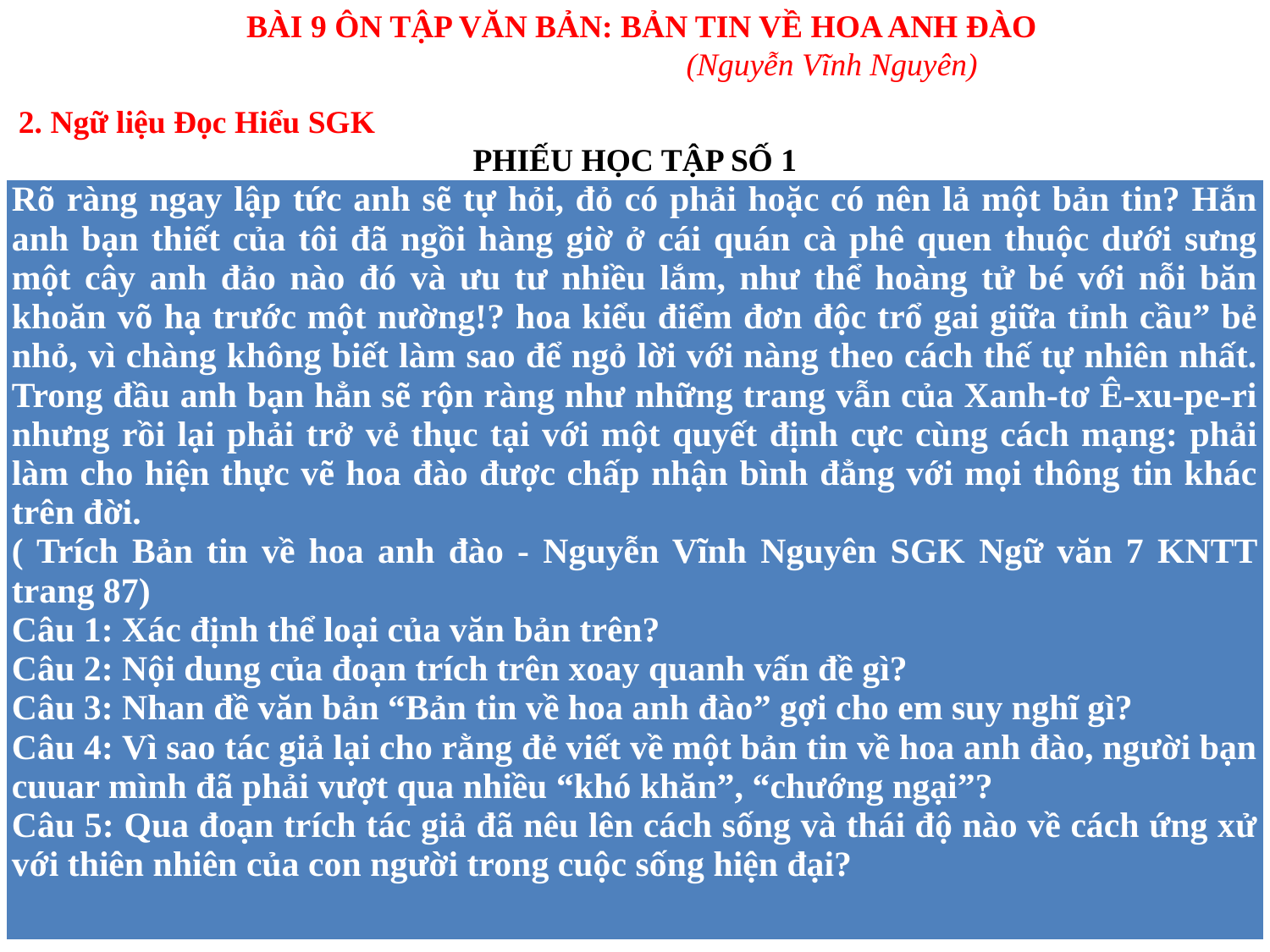

BÀI 9 ÔN TẬP VĂN BẢN: BẢN TIN VỀ HOA ANH ĐÀO
(Nguyễn Vĩnh Nguyên)

2. Ngữ liệu Đọc Hiểu SGK
PHIẾU HỌC TẬP SỐ 1

| Rõ ràng ngay lập tức anh sẽ tự hỏi, đỏ có phải hoặc có nên lả một bản tin? Hắn anh bạn thiết của tôi đã ngồi hàng giờ ở cái quán cà phê quen thuộc dưới sưng một cây anh đảo nào đó và ưu tư nhiều lắm, như thể hoàng tử bé với nỗi băn khoăn võ hạ trước một nường!? hoa kiểu điểm đơn độc trổ gai giữa tỉnh cầu” bẻ nhỏ, vì chàng không biết làm sao để ngỏ lời với nàng theo cách thế tự nhiên nhất. Trong đầu anh bạn hẳn sẽ rộn ràng như những trang vẫn của Xanh-tơ Ê-xu-pe-ri nhưng rồi lại phải trở vẻ thục tại với một quyết định cực cùng cách mạng: phải làm cho hiện thực vẽ hoa đào được chấp nhận bình đẳng với mọi thông tin khác trên đời. ( Trích Bản tin về hoa anh đào - Nguyễn Vĩnh Nguyên SGK Ngữ văn 7 KNTT trang 87) Câu 1: Xác định thể loại của văn bản trên? Câu 2: Nội dung của đoạn trích trên xoay quanh vấn đề gì? Câu 3: Nhan đề văn bản “Bản tin về hoa anh đào” gợi cho em suy nghĩ gì? Câu 4: Vì sao tác giả lại cho rằng đẻ viết về một bản tin về hoa anh đào, người bạn cuuar mình đã phải vượt qua nhiều “khó khăn”, “chướng ngại”? Câu 5: Qua đoạn trích tác giả đã nêu lên cách sống và thái độ nào về cách ứng xử với thiên nhiên của con người trong cuộc sống hiện đại? |
| --- |